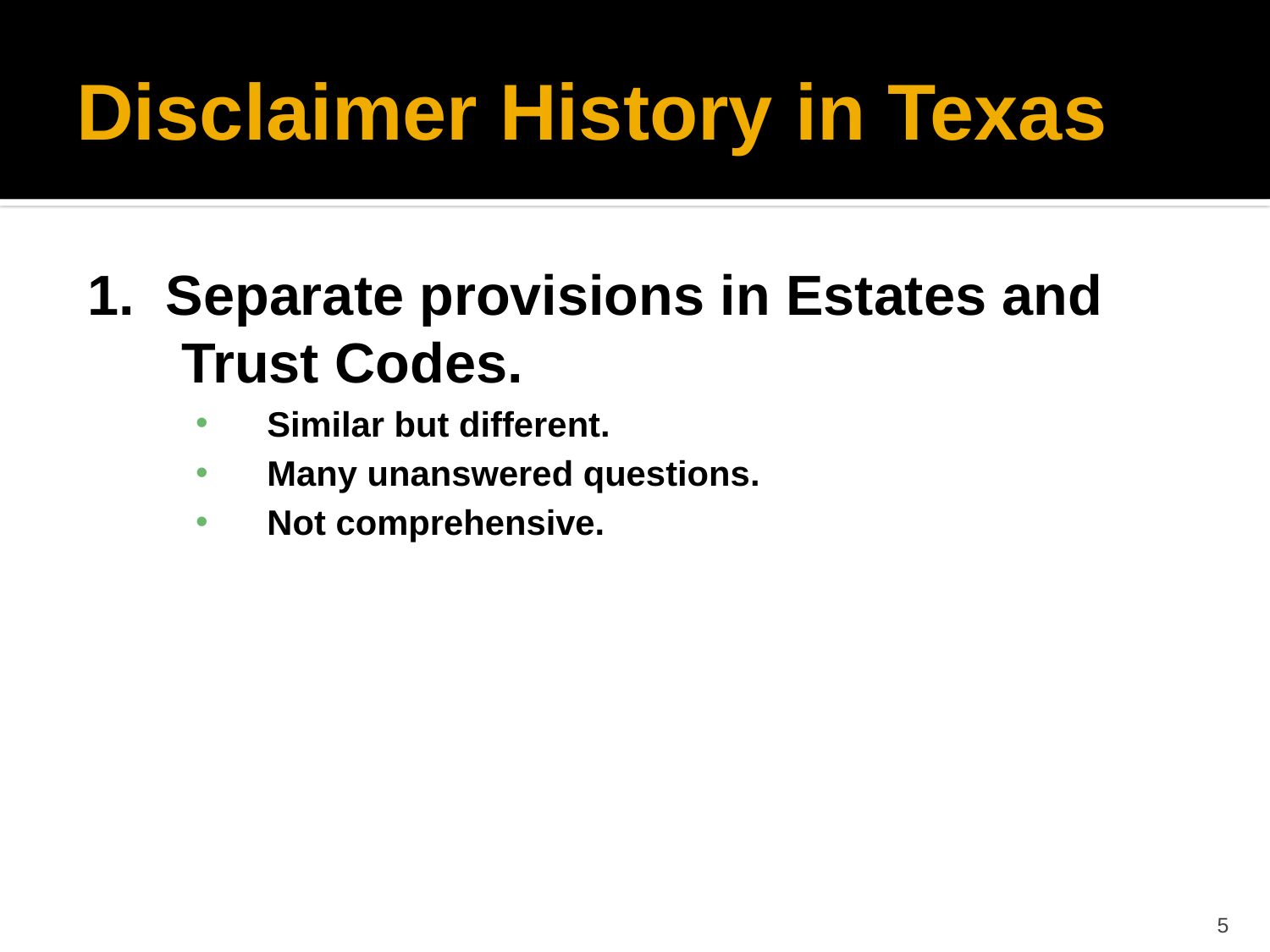

# Disclaimer History in Texas
1.  Separate provisions in Estates and
      Trust Codes.
Similar but different.
Many unanswered questions.
Not comprehensive.

5